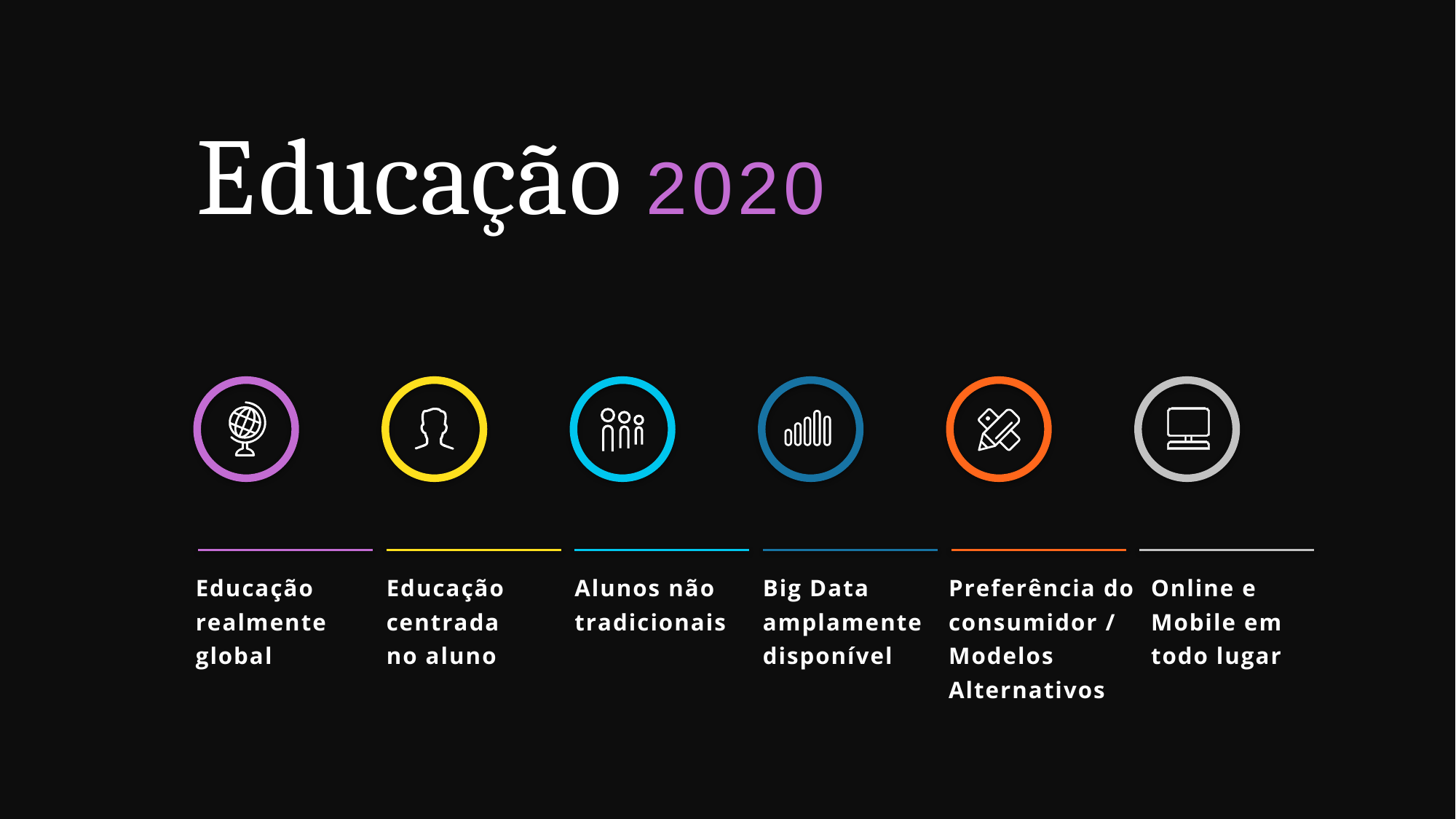

Educação 2020

Educação realmente global
Educação centrada no aluno
Alunos não tradicionais
Big Data amplamente disponível
Preferência do consumidor / Modelos Alternativos
Online e Mobile em todo lugar